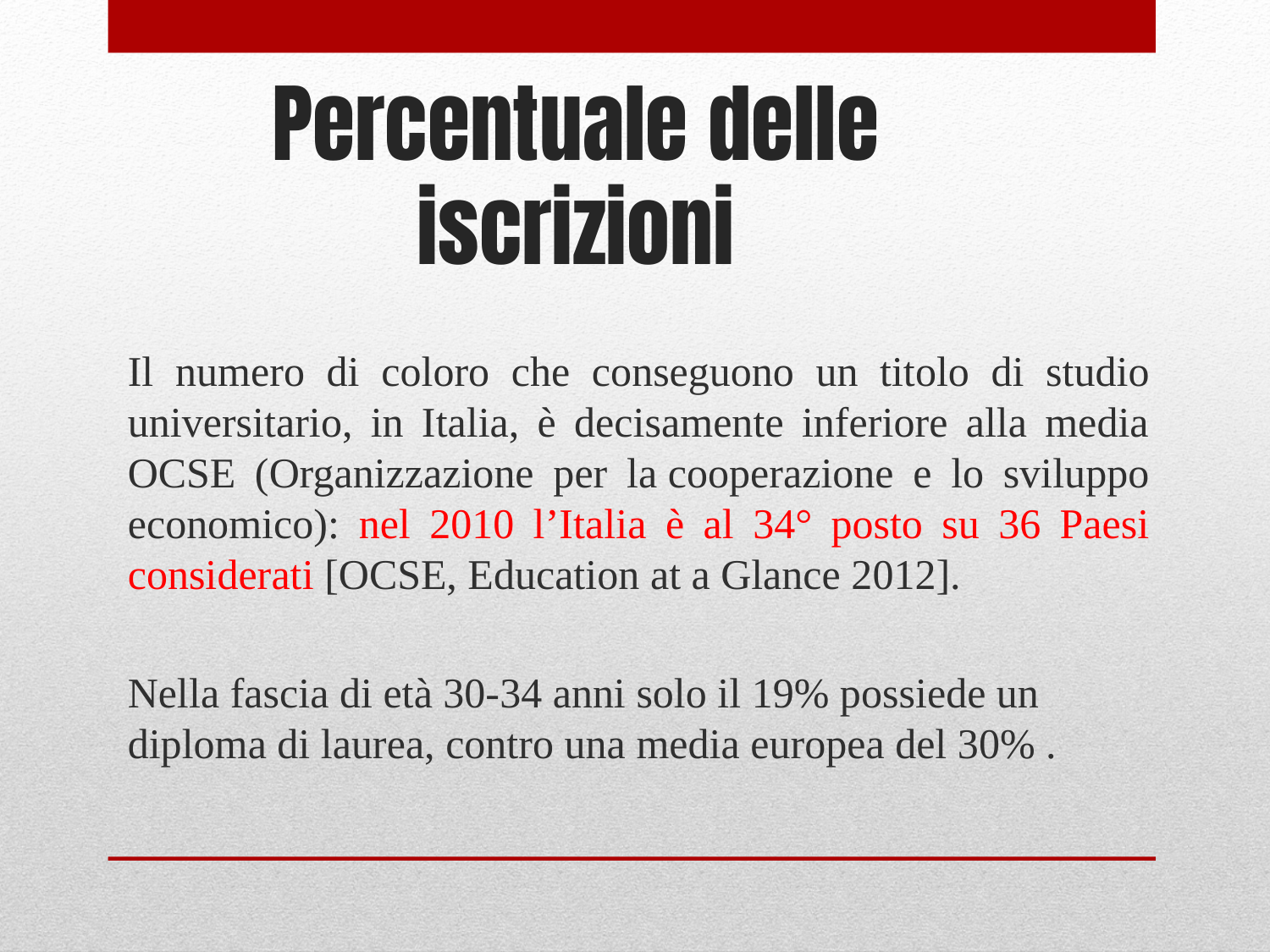

# Percentuale delle iscrizioni
Il numero di coloro che conseguono un titolo di studio universitario, in Italia, è decisamente inferiore alla media OCSE (Organizzazione per la cooperazione e lo sviluppo economico): nel 2010 l’Italia è al 34° posto su 36 Paesi considerati [OCSE, Education at a Glance 2012].

Nella fascia di età 30-34 anni solo il 19% possiede un diploma di laurea, contro una media europea del 30% .